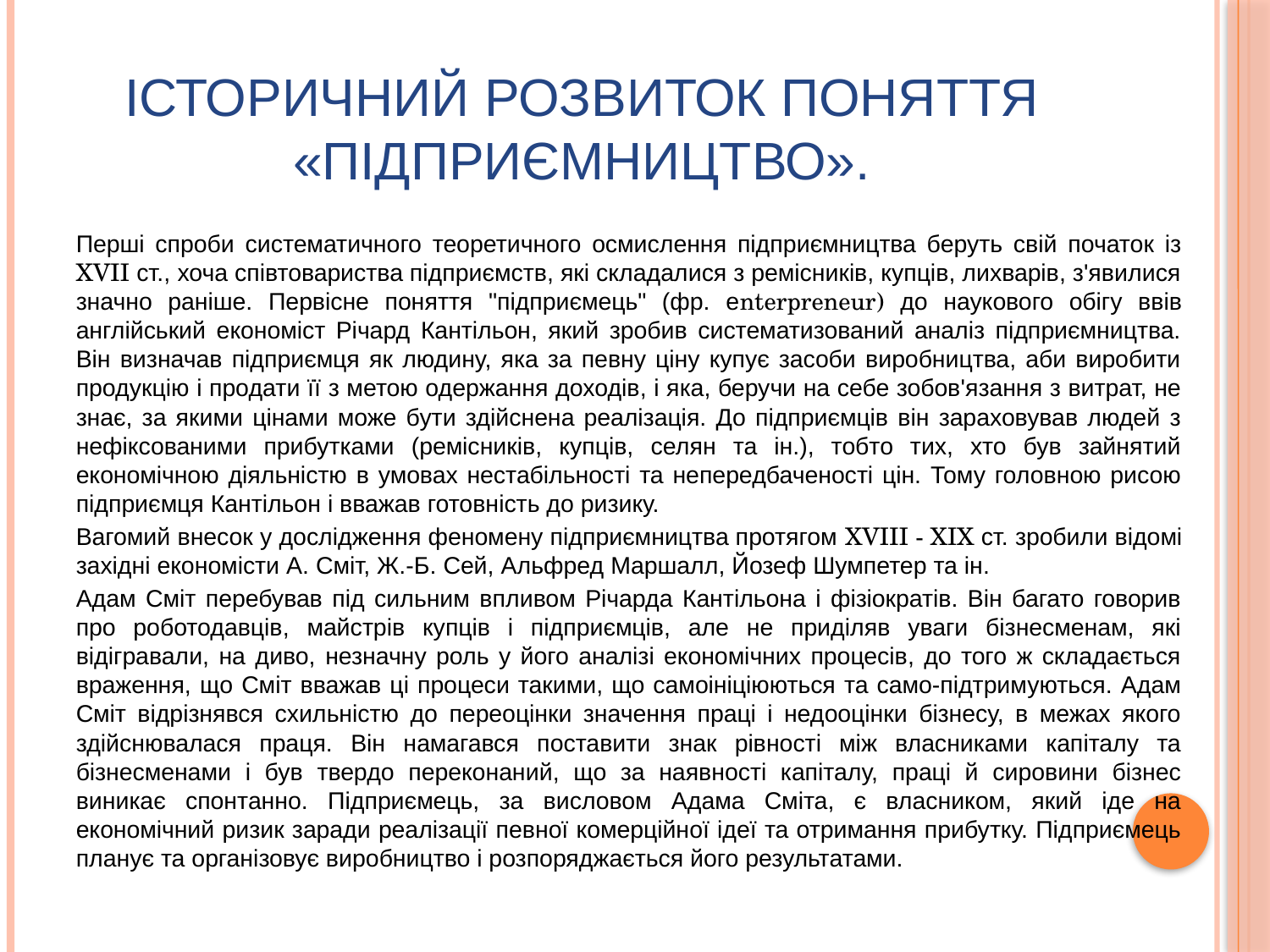

# Історичний розвиток поняття «підприємництво».
Перші спроби систематичного теоретичного осмислення підприємництва беруть свій початок із XVII ст., хоча співтовариства підприємств, які складалися з ремісників, купців, лихварів, з'явилися значно раніше. Первісне поняття "підприємець" (фр. еnterpreneur) до наукового обігу ввів англійський економіст Річард Кантільон, який зробив систематизований аналіз підприємництва. Він визначав підприємця як людину, яка за певну ціну купує засоби виробництва, аби виробити продукцію і продати її з метою одержання доходів, і яка, беручи на себе зобов'язання з витрат, не знає, за якими цінами може бути здійснена реалізація. До підприємців він зараховував людей з нефіксованими прибутками (ремісників, купців, селян та ін.), тобто тих, хто був зайнятий економічною діяльністю в умовах нестабільності та непередбаченості цін. Тому головною рисою підприємця Кантільон і вважав готовність до ризику.
Вагомий внесок у дослідження феномену підприємництва протягом XVIII - XIX ст. зробили відомі західні економісти А. Сміт, Ж.-Б. Сей, Альфред Маршалл, Йозеф Шумпетер та ін.
Адам Сміт перебував під сильним впливом Річарда Кантільона і фізіократів. Він багато говорив про роботодавців, майстрів купців і підприємців, але не приділяв уваги бізнесменам, які відігравали, на диво, незначну роль у його аналізі економічних процесів, до того ж складається враження, що Сміт вважав ці процеси такими, що самоініціюються та само-підтримуються. Адам Сміт відрізнявся схильністю до переоцінки значення праці і недооцінки бізнесу, в межах якого здійснювалася праця. Він намагався поставити знак рівності між власниками капіталу та бізнесменами і був твердо переконаний, що за наявності капіталу, праці й сировини бізнес виникає спонтанно. Підприємець, за висловом Адама Сміта, є власником, який іде на економічний ризик заради реалізації певної комерційної ідеї та отримання прибутку. Підприємець планує та організовує виробництво і розпоряджається його результатами.